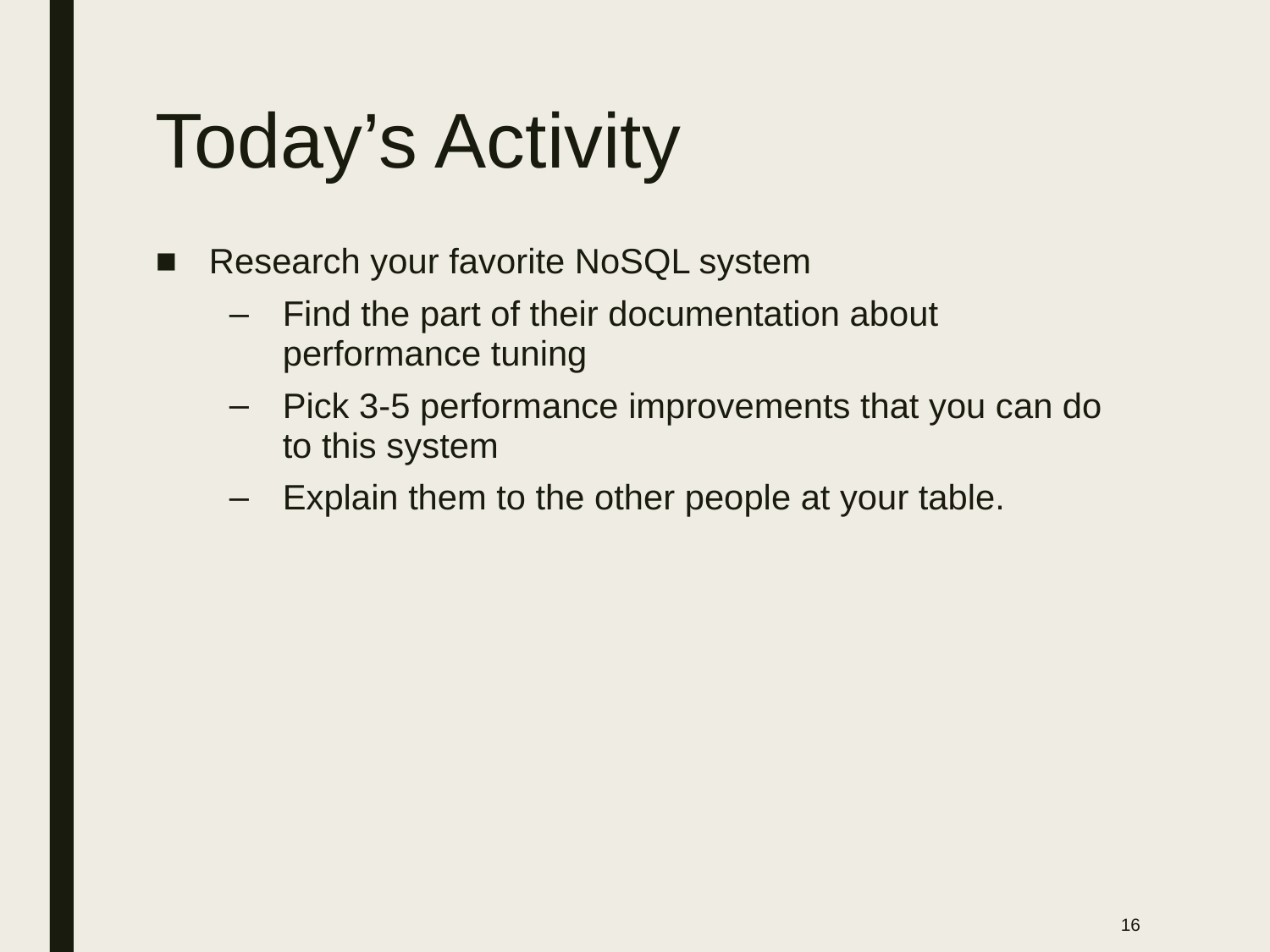

# Today’s Activity
Research your favorite NoSQL system
Find the part of their documentation about performance tuning
Pick 3-5 performance improvements that you can do to this system
Explain them to the other people at your table.
16